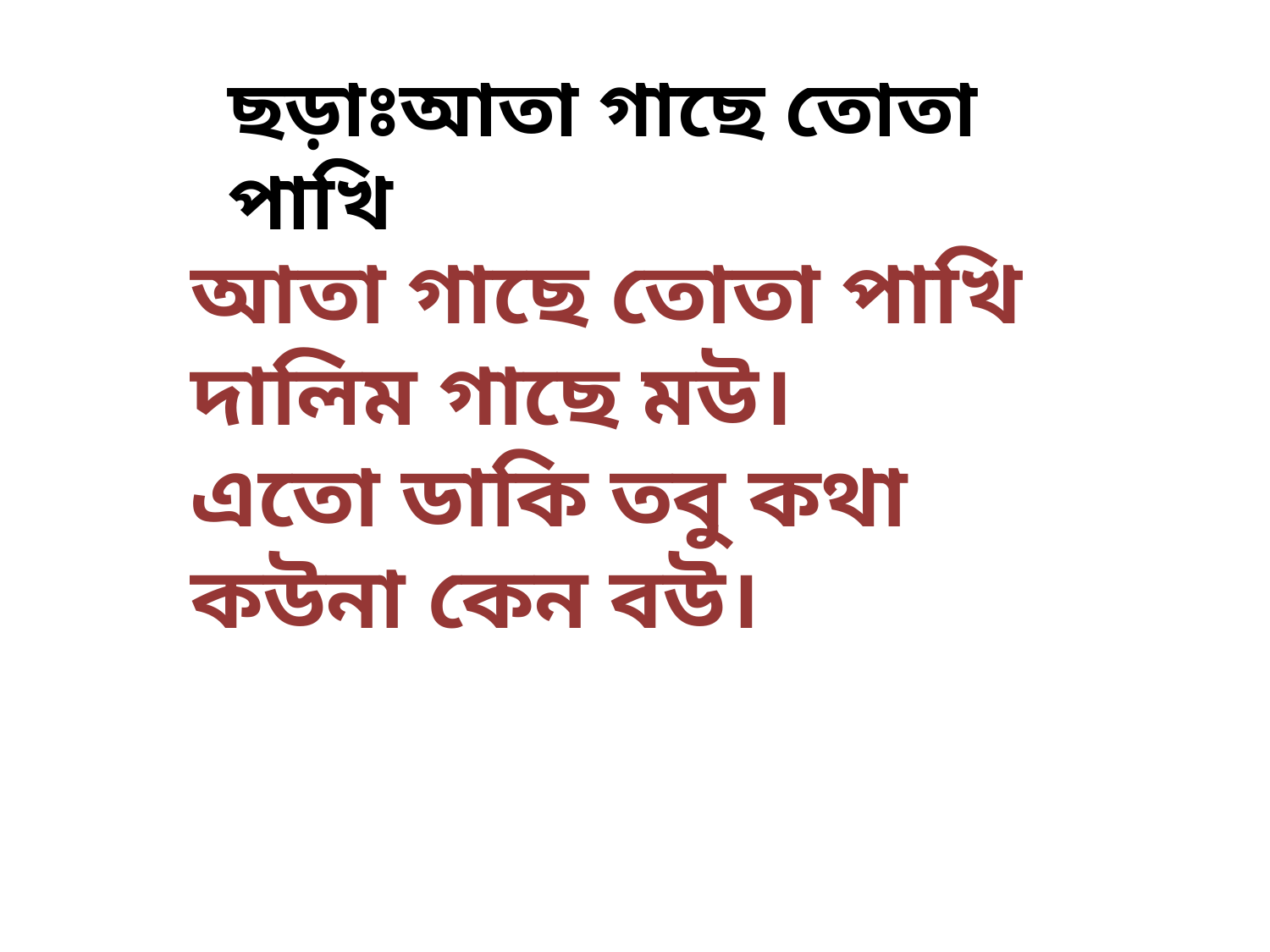

ছড়াঃআতা গাছে তোতা পাখি

আতা গাছে তোতা পাখি
দালিম গাছে মউ।
এতো ডাকি তবু কথা
কউনা কেন বউ।